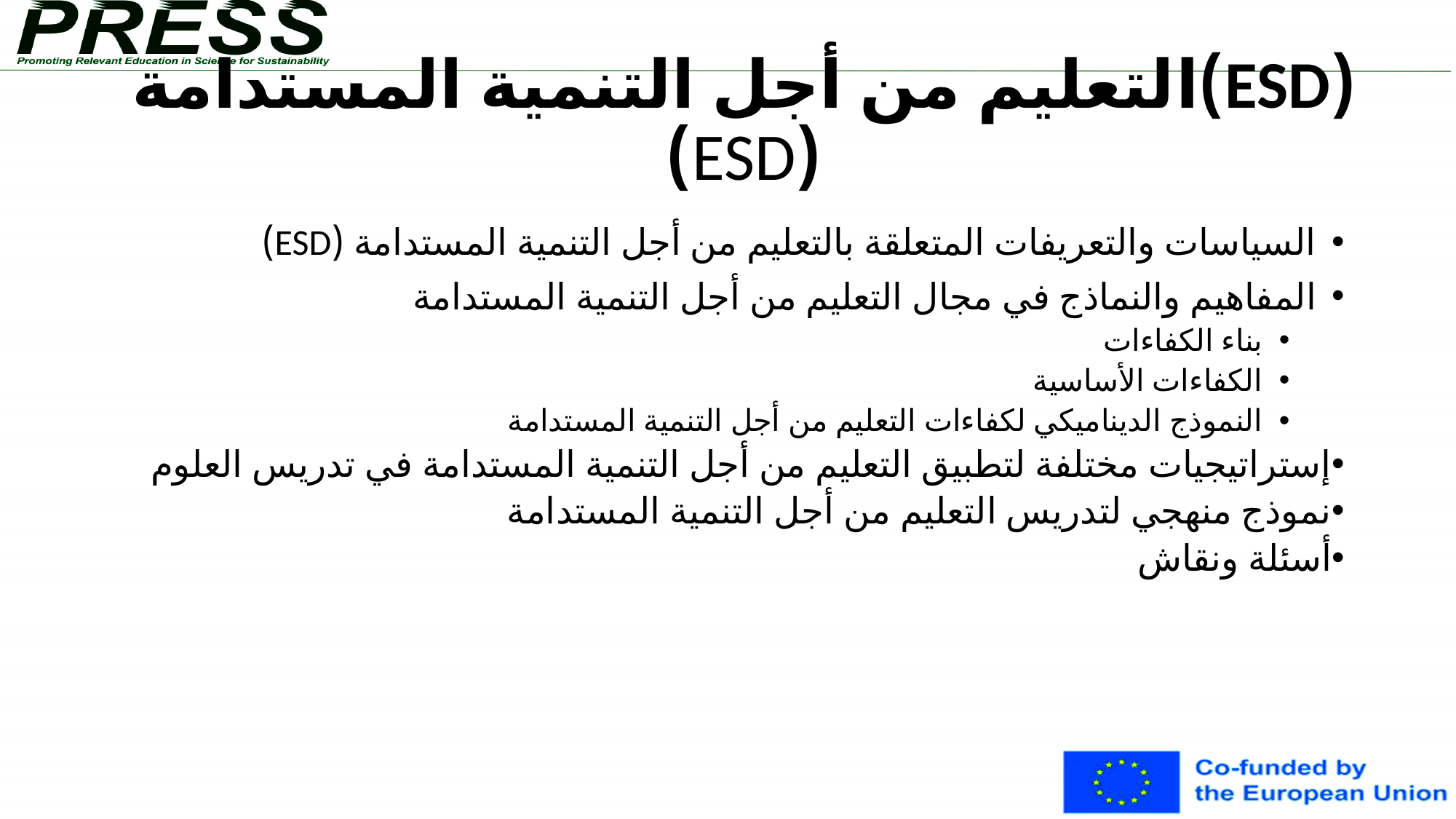

# (ESD)التعليم من أجل التنمية المستدامة (ESD)
السياسات والتعريفات المتعلقة بالتعليم من أجل التنمية المستدامة (ESD)
المفاهيم والنماذج في مجال التعليم من أجل التنمية المستدامة
بناء الكفاءات
الكفاءات الأساسية
النموذج الديناميكي لكفاءات التعليم من أجل التنمية المستدامة
إستراتيجيات مختلفة لتطبيق التعليم من أجل التنمية المستدامة في تدريس العلوم
نموذج منهجي لتدريس التعليم من أجل التنمية المستدامة
أسئلة ونقاش